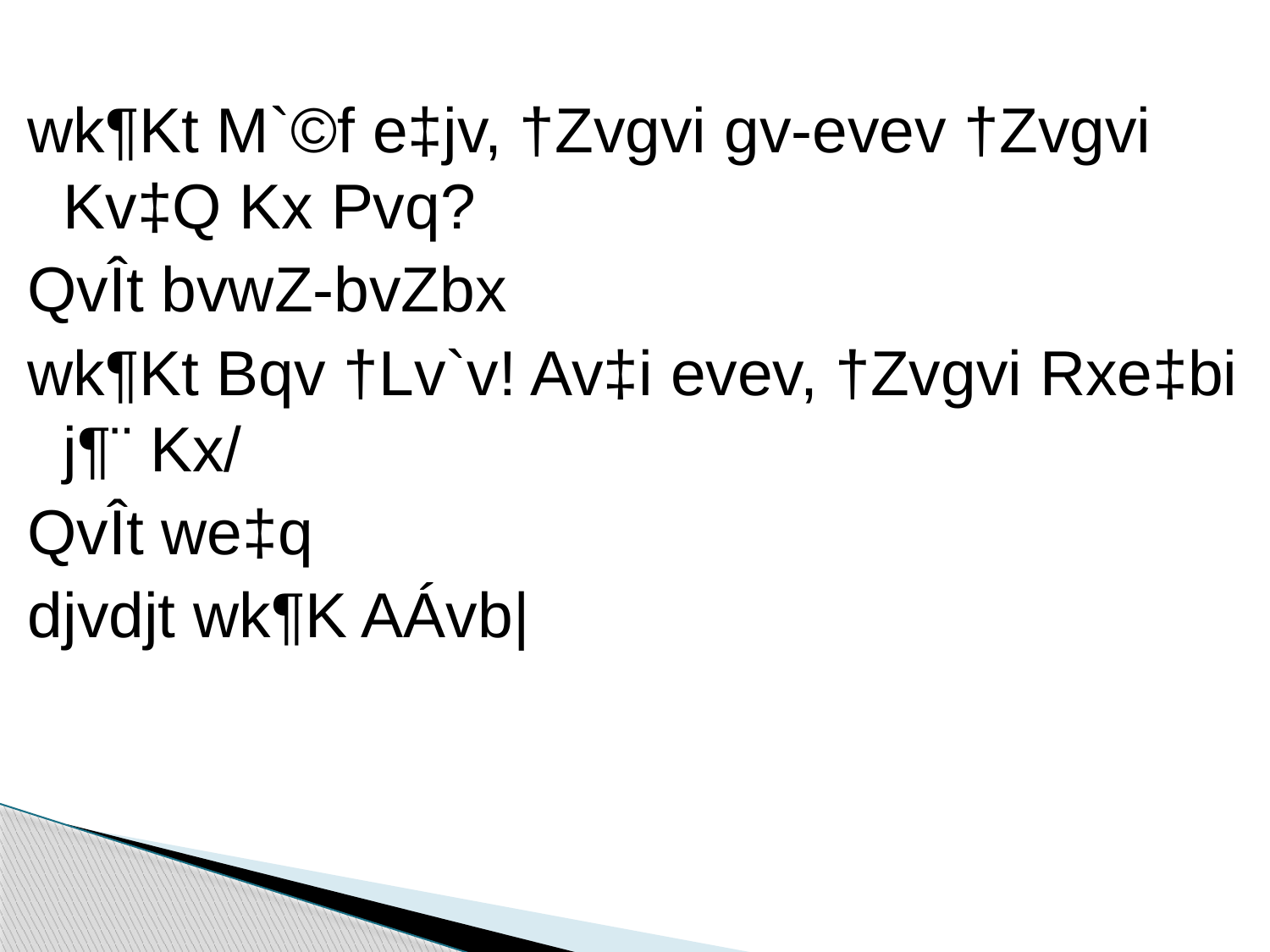

wk¶Kt M`©f e‡jv, †Zvgvi gv-evev †Zvgvi Kv‡Q Kx Pvq?
QvÎt bvwZ-bvZbx
wk¶Kt Bqv †Lv`v! Av‡i evev, †Zvgvi Rxe‡bi j¶¨ Kx/
QvÎt we‡q
djvdjt wk¶K AÁvb|